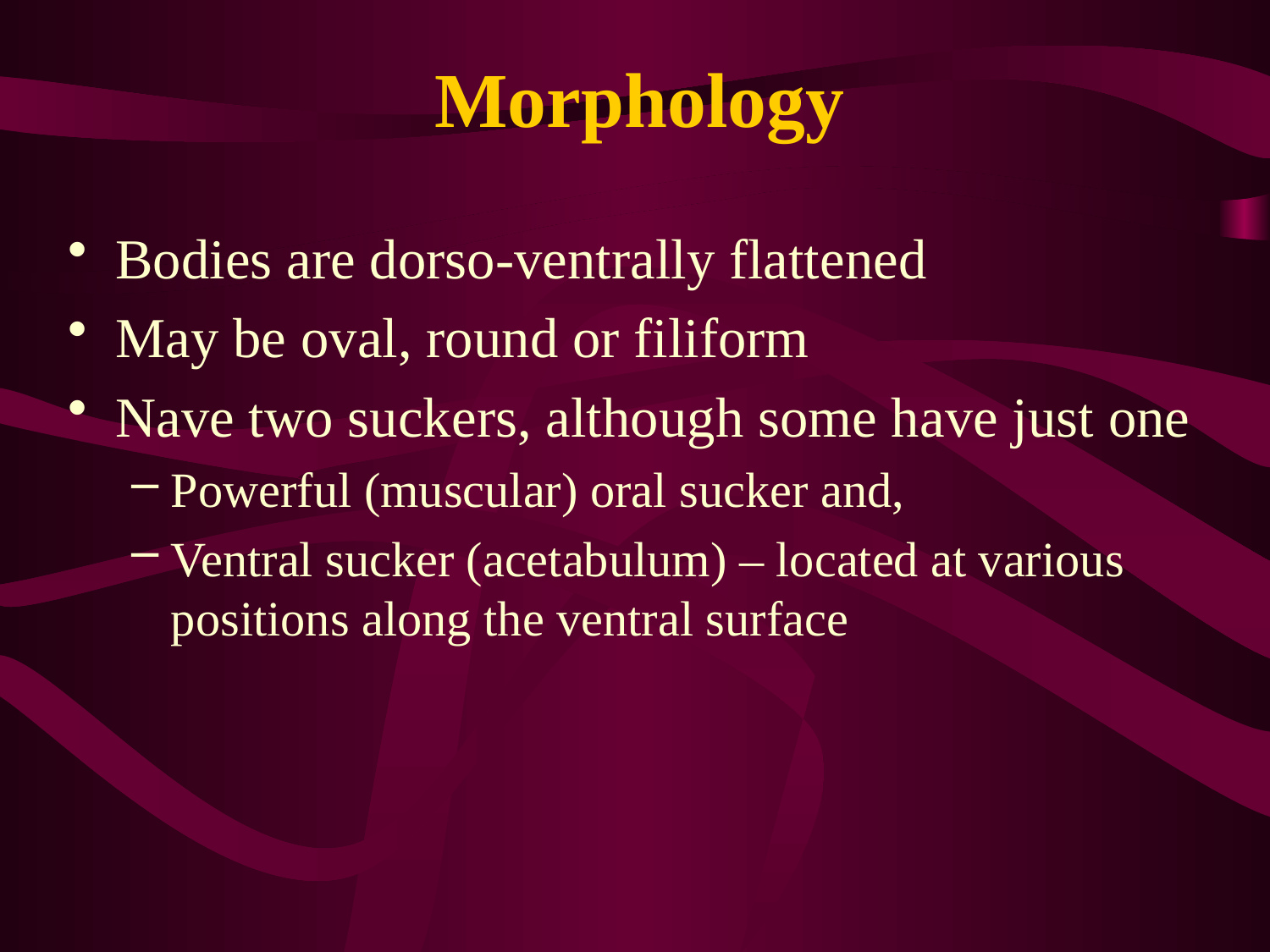

# Morphology
Bodies are dorso-ventrally flattened
May be oval, round or filiform
Nave two suckers, although some have just one
Powerful (muscular) oral sucker and,
Ventral sucker (acetabulum) – located at various positions along the ventral surface